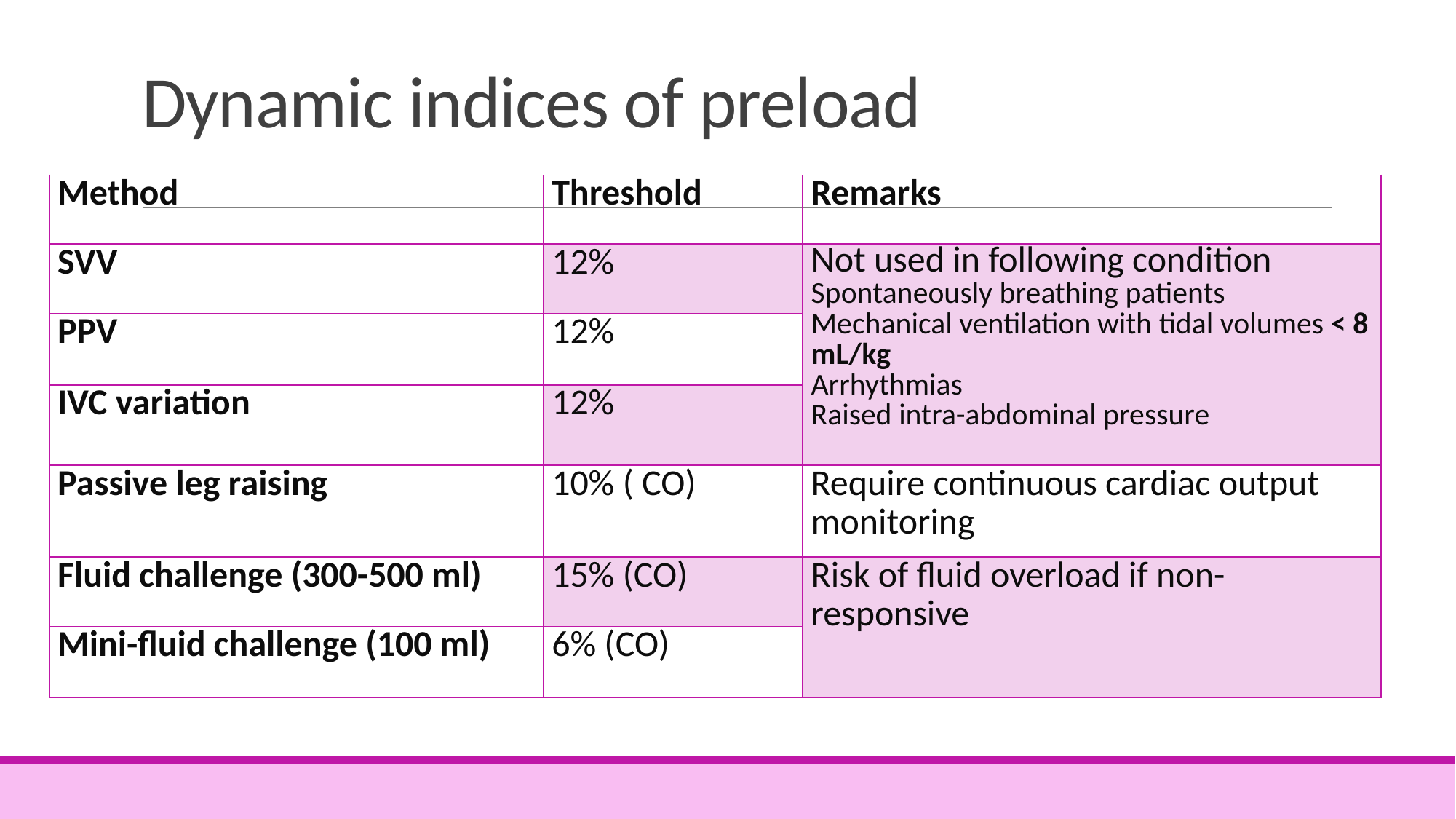

# Dynamic indices of preload
| Method | Threshold | Remarks |
| --- | --- | --- |
| SVV | 12% | Not used in following condition Spontaneously breathing patients Mechanical ventilation with tidal volumes < 8 mL/kg Arrhythmias Raised intra-abdominal pressure |
| PPV | 12% |  |
| IVC variation | 12% |  |
| Passive leg raising | 10% ( CO) | Require continuous cardiac output monitoring |
| Fluid challenge (300-500 ml) | 15% (CO) | Risk of fluid overload if non-responsive |
| Mini-fluid challenge (100 ml) | 6% (CO) |  |